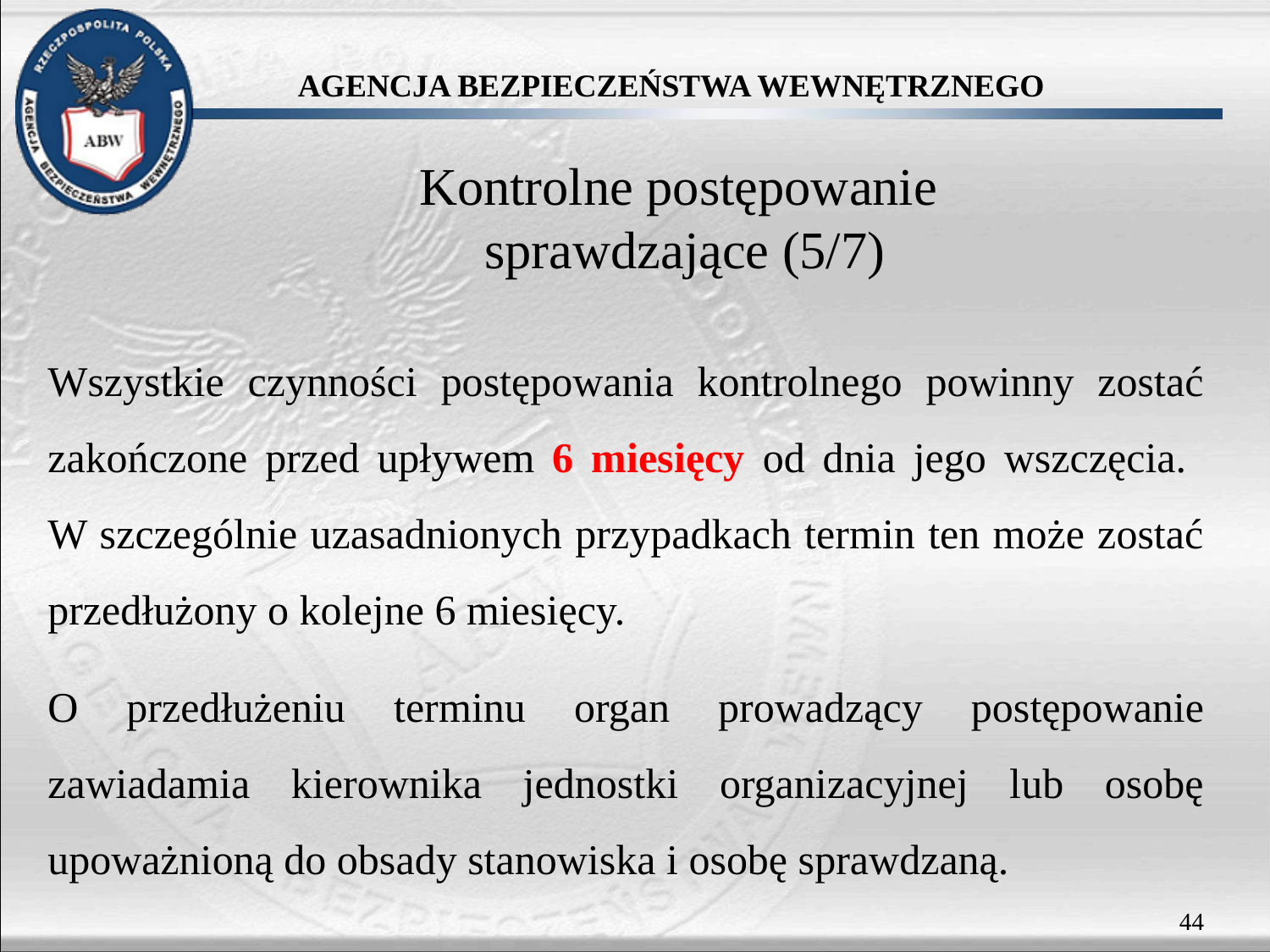

# Kontrolne postępowanie sprawdzające (5/7)
Wszystkie czynności postępowania kontrolnego powinny zostać zakończone przed upływem 6 miesięcy od dnia jego wszczęcia.
W szczególnie uzasadnionych przypadkach termin ten może zostać przedłużony o kolejne 6 miesięcy.
O przedłużeniu terminu organ prowadzący postępowanie zawiadamia kierownika jednostki organizacyjnej lub osobę upoważnioną do obsady stanowiska i osobę sprawdzaną.
44